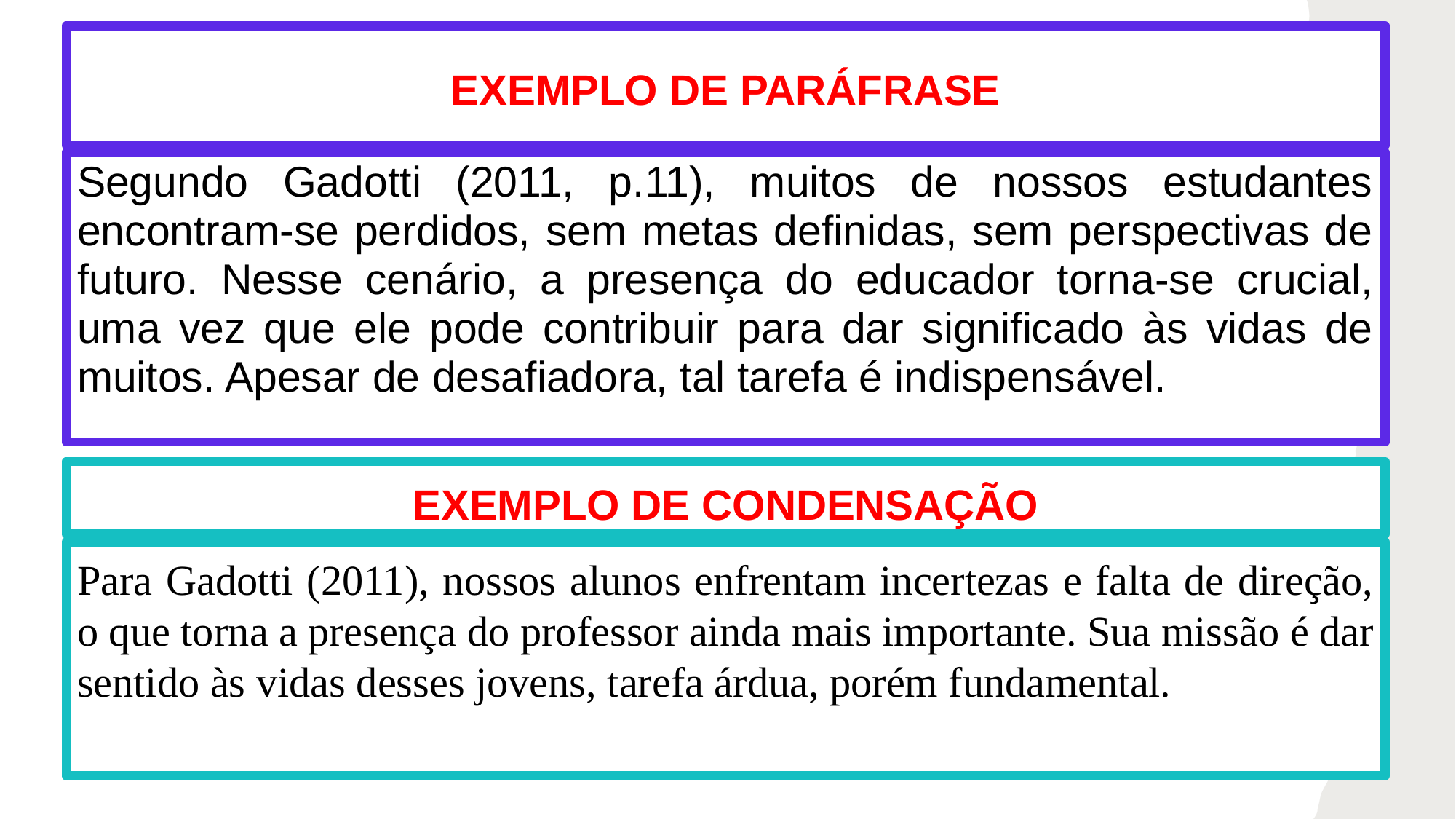

# EXEMPLO DE PARÁFRASE
Segundo Gadotti (2011, p.11), muitos de nossos estudantes encontram-se perdidos, sem metas definidas, sem perspectivas de futuro. Nesse cenário, a presença do educador torna-se crucial, uma vez que ele pode contribuir para dar significado às vidas de muitos. Apesar de desafiadora, tal tarefa é indispensável.

EXEMPLO DE CONDENSAÇÃO
Para Gadotti (2011), nossos alunos enfrentam incertezas e falta de direção, o que torna a presença do professor ainda mais importante. Sua missão é dar sentido às vidas desses jovens, tarefa árdua, porém fundamental.